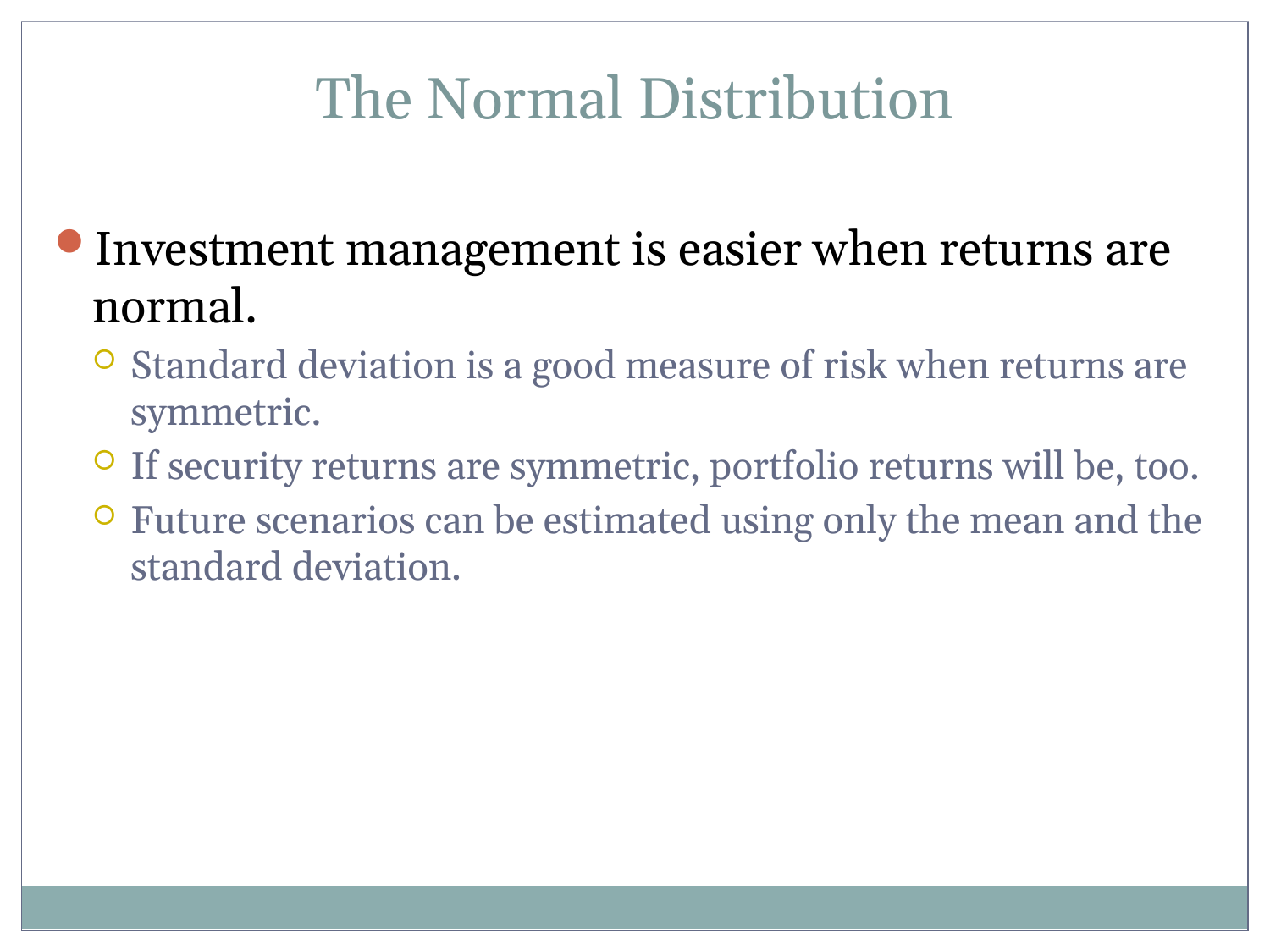

The Normal Distribution
Investment management is easier when returns are normal.
Standard deviation is a good measure of risk when returns are symmetric.
If security returns are symmetric, portfolio returns will be, too.
Future scenarios can be estimated using only the mean and the standard deviation.